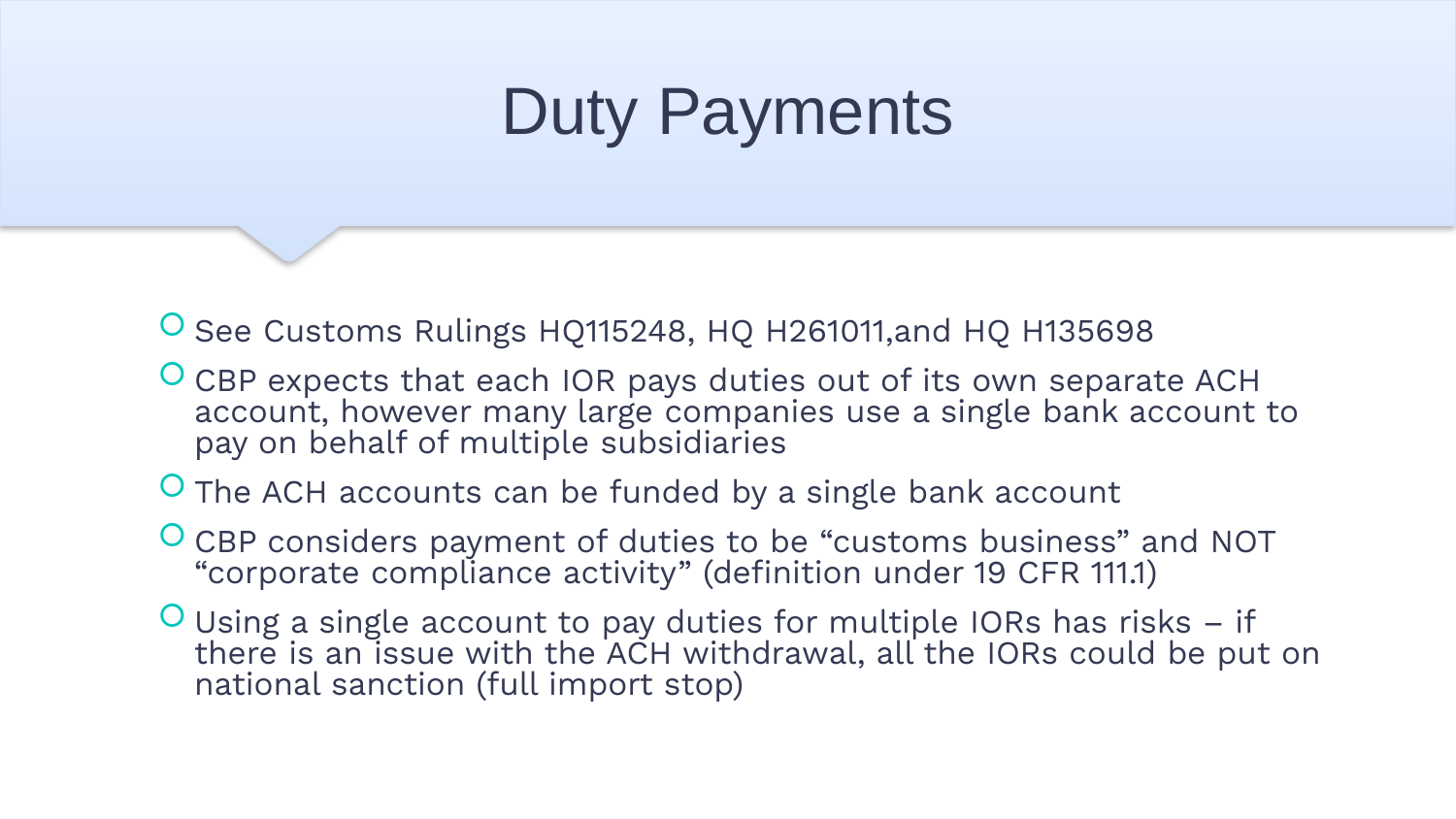

# Duty Payments
See Customs Rulings HQ115248, HQ H261011,and HQ H135698
CBP expects that each IOR pays duties out of its own separate ACH account, however many large companies use a single bank account to pay on behalf of multiple subsidiaries
The ACH accounts can be funded by a single bank account
CBP considers payment of duties to be “customs business” and NOT “corporate compliance activity” (definition under 19 CFR 111.1)
Using a single account to pay duties for multiple IORs has risks – if there is an issue with the ACH withdrawal, all the IORs could be put on national sanction (full import stop)